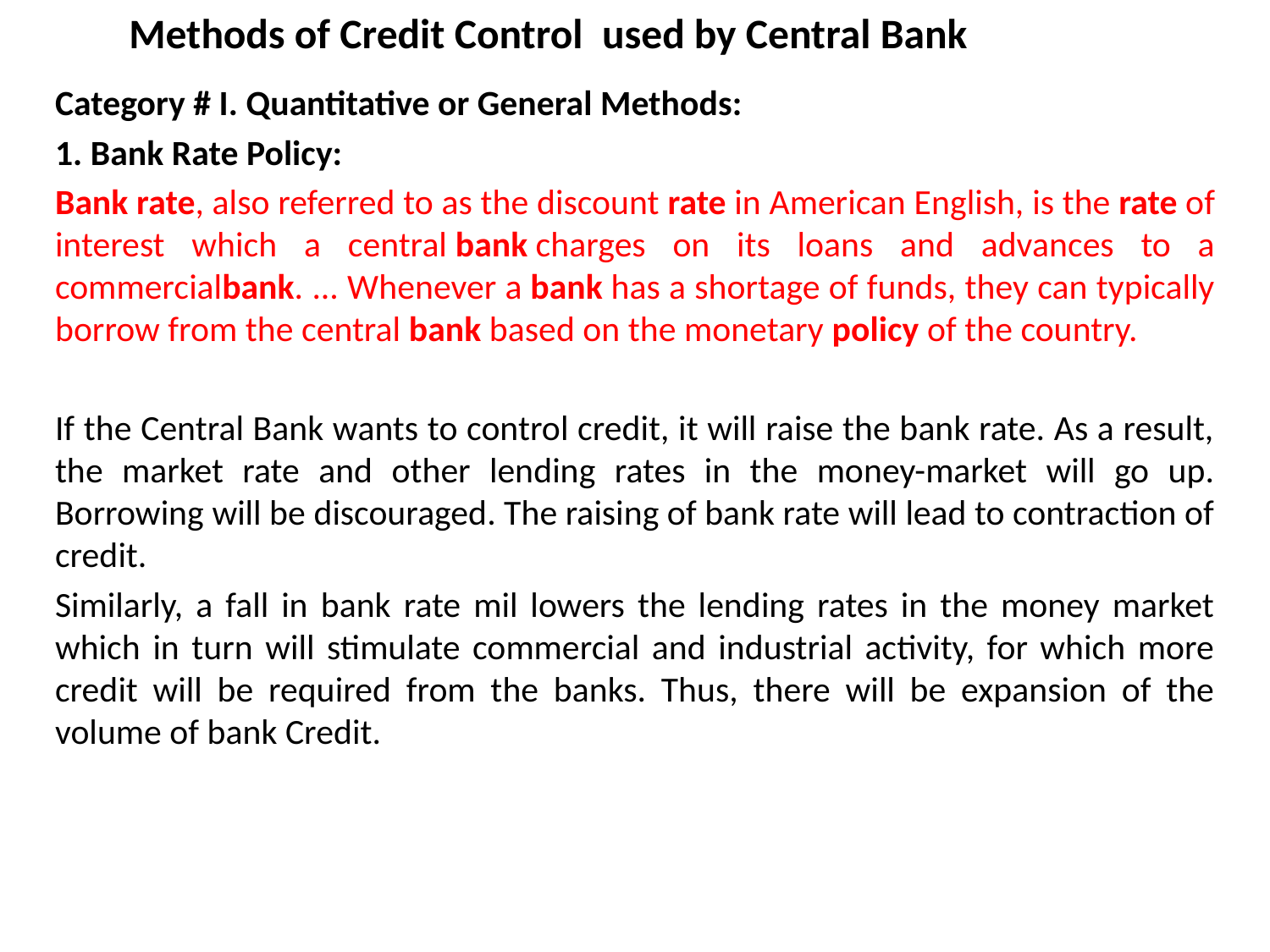

# Methods of Credit Control  used by Central Bank
Category # I. Quantitative or General Methods:
1. Bank Rate Policy:
Bank rate, also referred to as the discount rate in American English, is the rate of interest which a central bank charges on its loans and advances to a commercialbank. ... Whenever a bank has a shortage of funds, they can typically borrow from the central bank based on the monetary policy of the country.

If the Central Bank wants to control credit, it will raise the bank rate. As a result, the market rate and other lending rates in the money-market will go up. Borrowing will be discouraged. The raising of bank rate will lead to contraction of credit.
Similarly, a fall in bank rate mil lowers the lending rates in the money market which in turn will stimulate commercial and industrial activity, for which more credit will be required from the banks. Thus, there will be expansion of the volume of bank Credit.